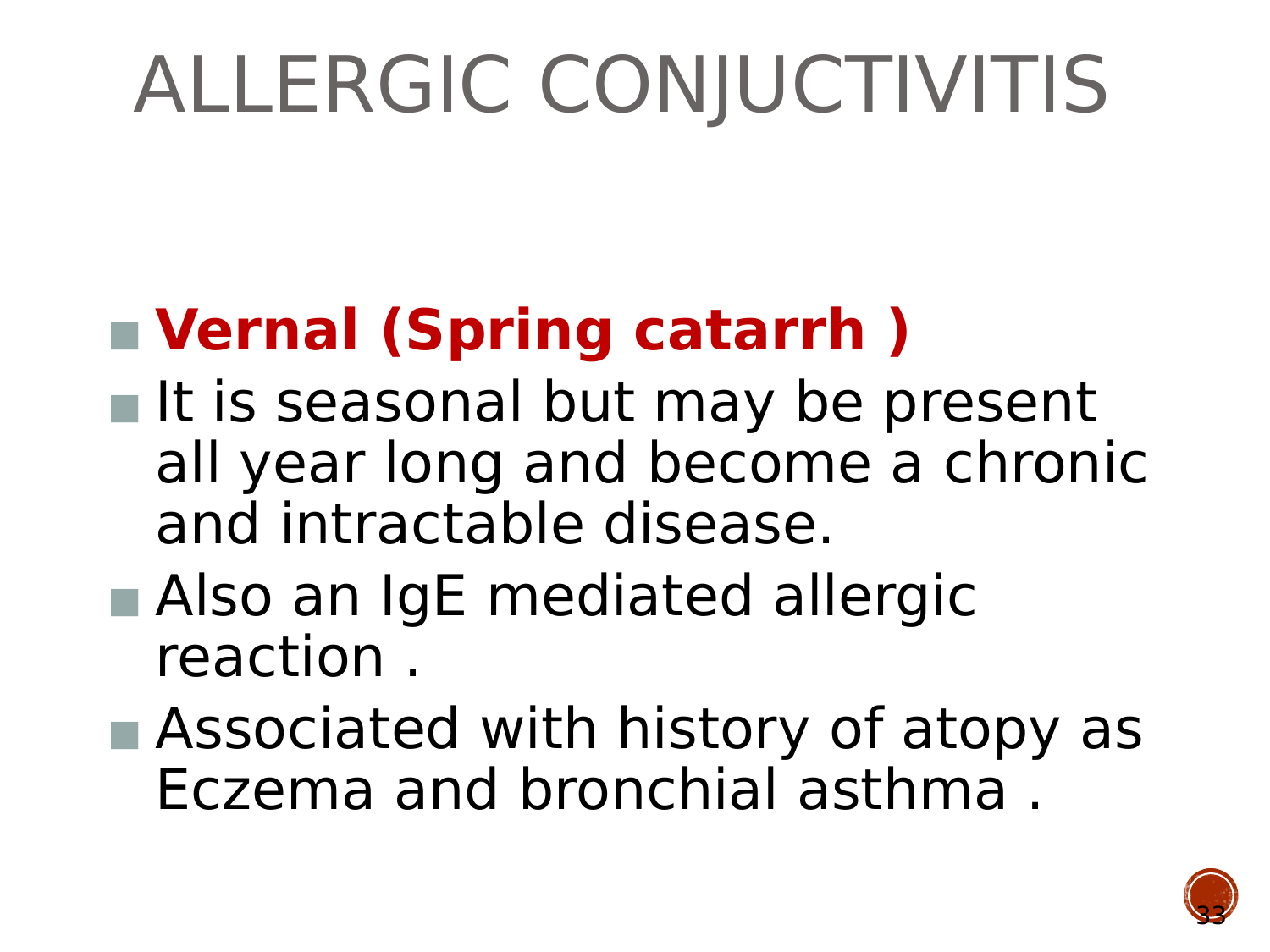

# Allergic Conjuctivitis
Vernal (Spring catarrh )
It is seasonal but may be present all year long and become a chronic and intractable disease.
Also an IgE mediated allergic reaction .
Associated with history of atopy as Eczema and bronchial asthma .
33